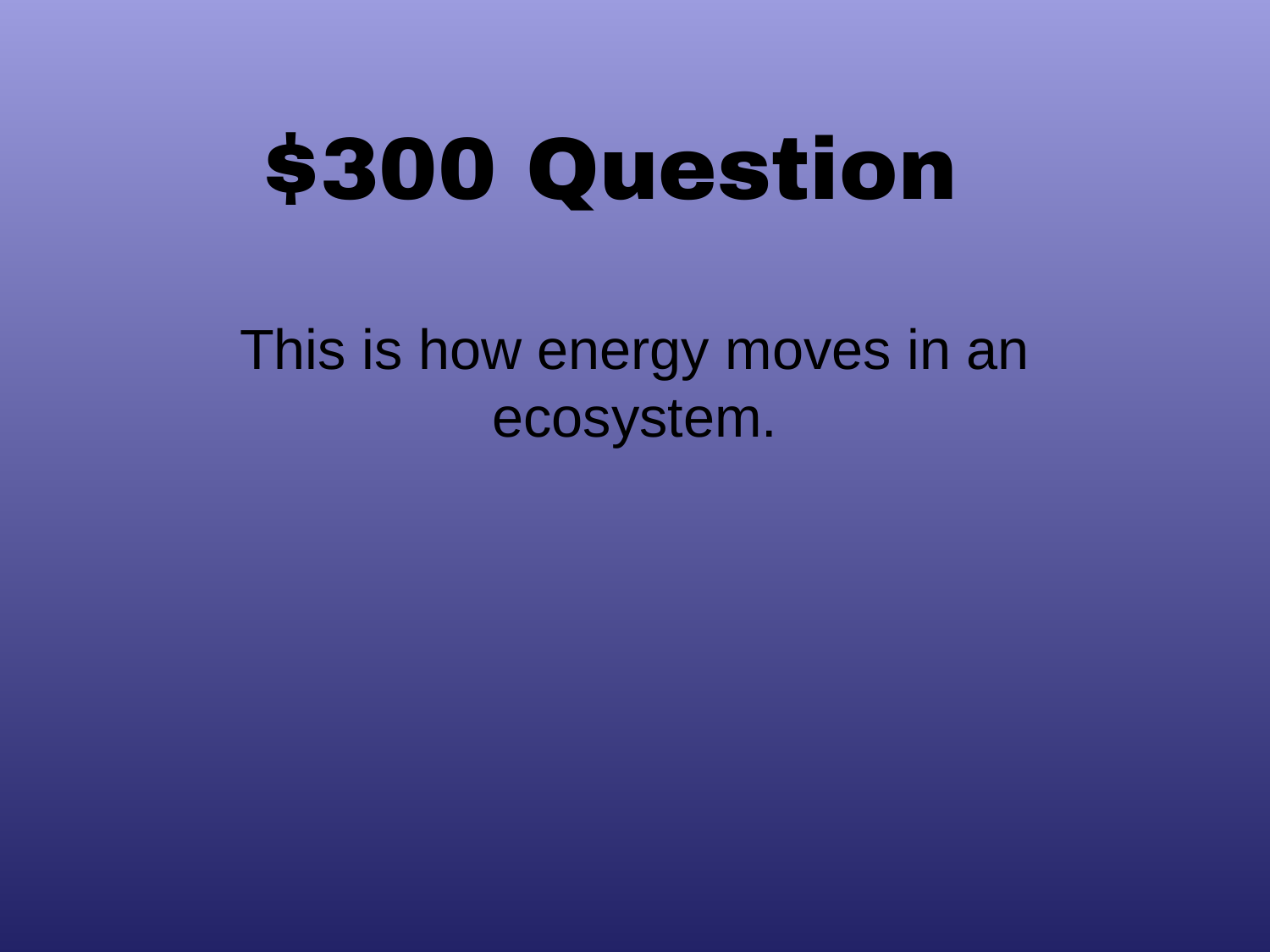

# $300 Question
This is how energy moves in an ecosystem.